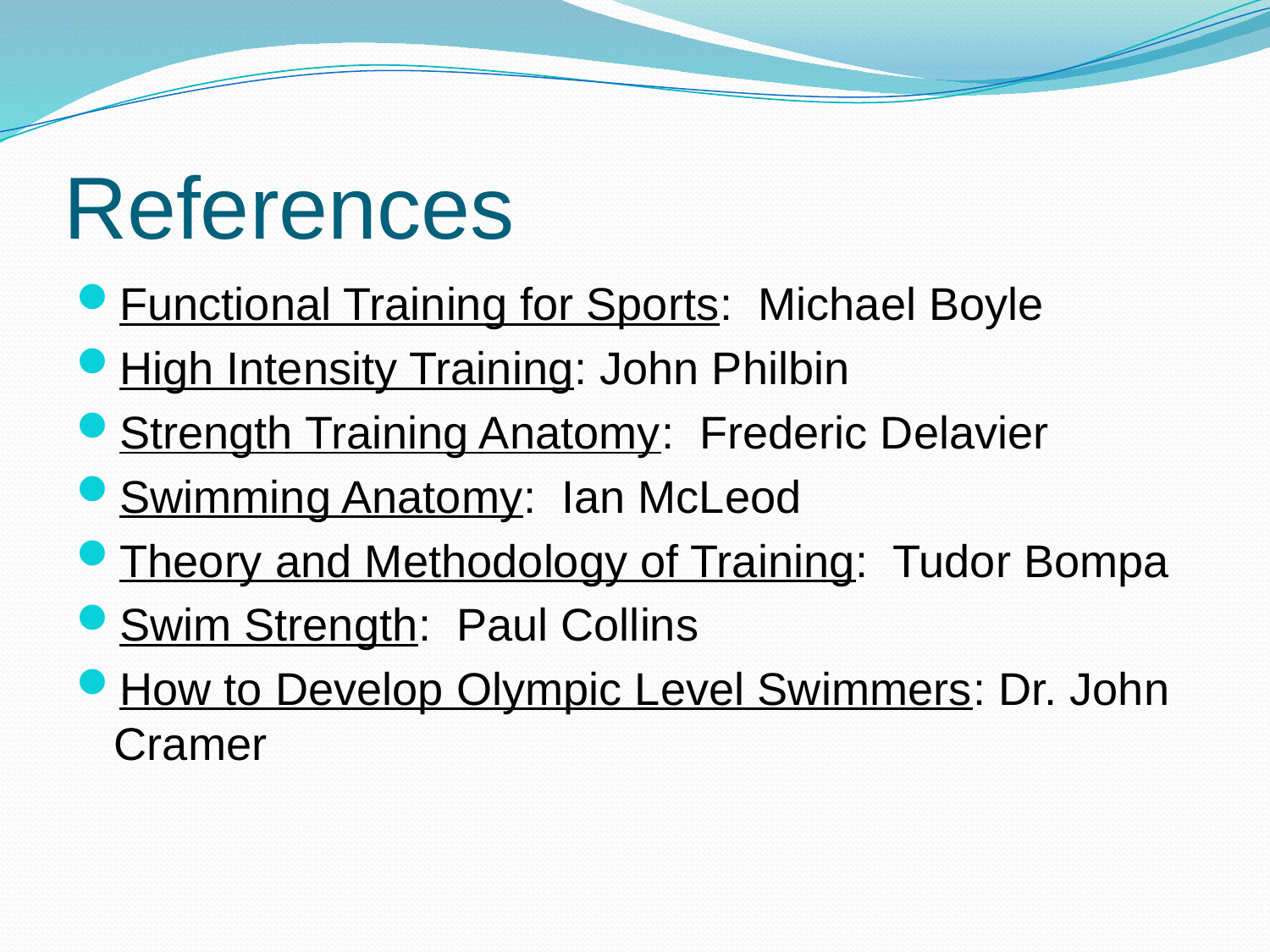

# References
Functional Training for Sports:  Michael Boyle
High Intensity Training: John Philbin
Strength Training Anatomy:  Frederic Delavier
Swimming Anatomy:  Ian McLeod
Theory and Methodology of Training:  Tudor Bompa
Swim Strength:  Paul Collins
How to Develop Olympic Level Swimmers: Dr. John Cramer